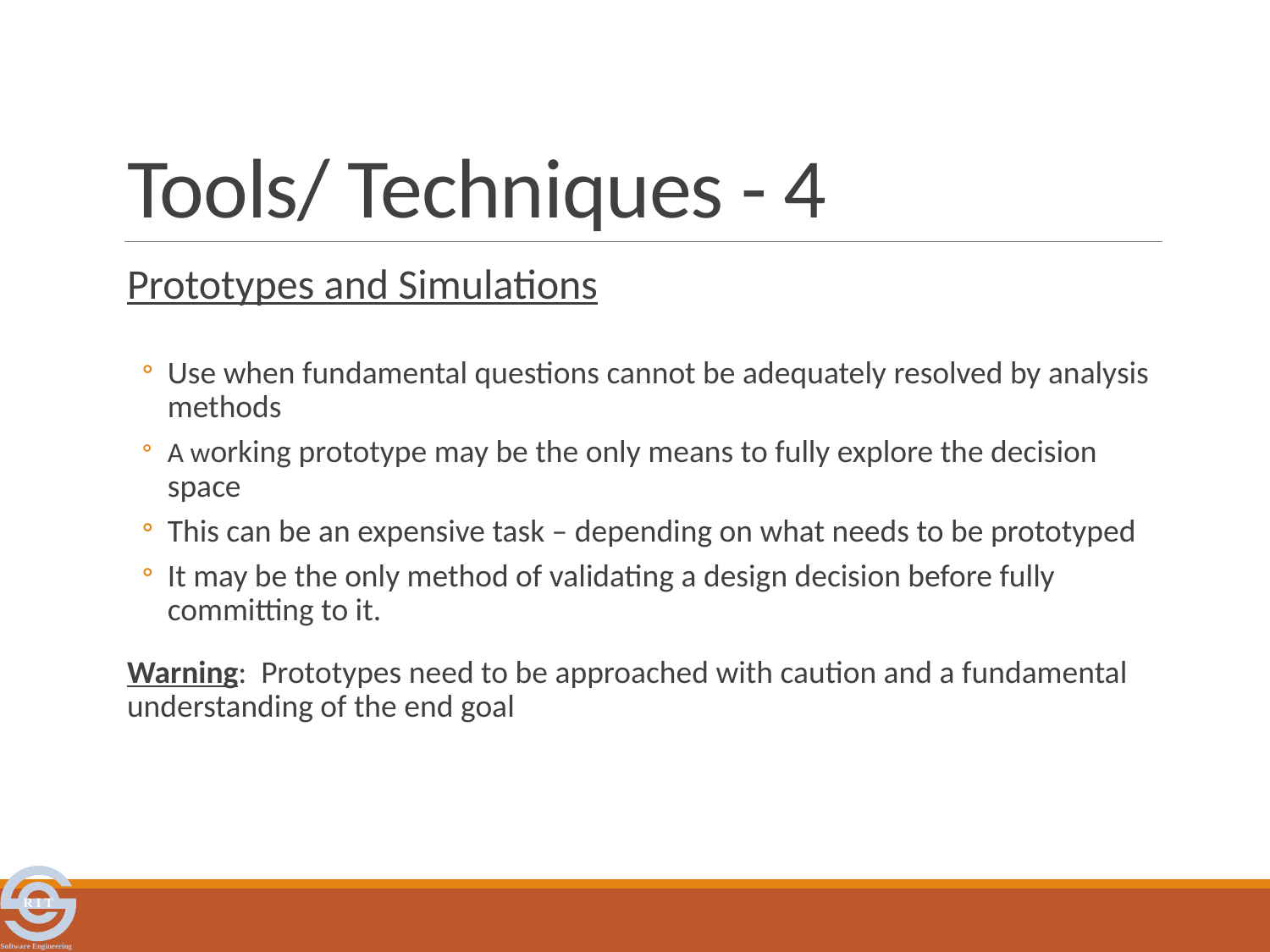

# Tools/ Techniques - 4
Prototypes and Simulations

Use when fundamental questions cannot be adequately resolved by analysis methods
A working prototype may be the only means to fully explore the decision space
This can be an expensive task – depending on what needs to be prototyped
It may be the only method of validating a design decision before fully committing to it.
Warning:  Prototypes need to be approached with caution and a fundamental understanding of the end goal